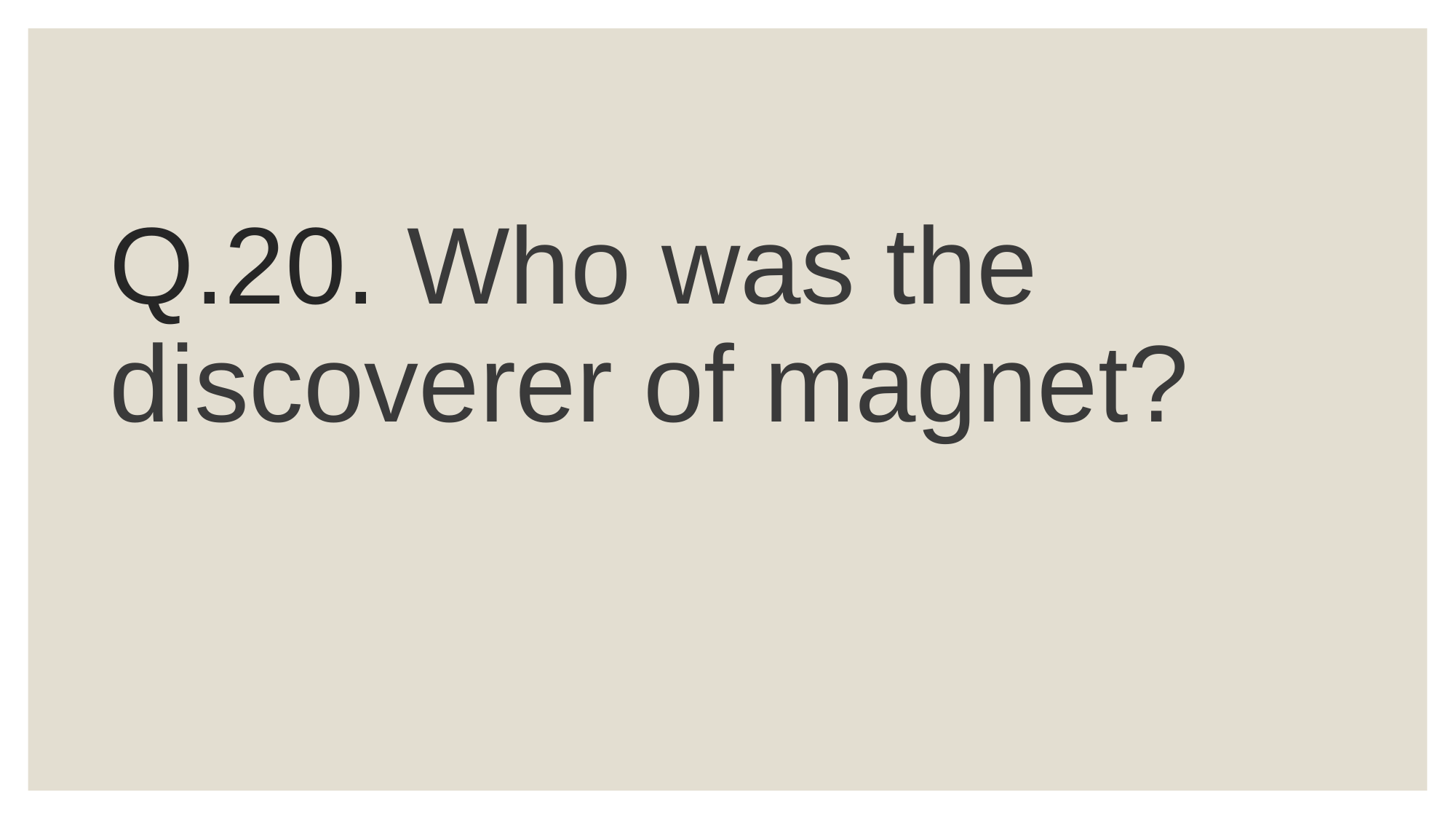

# Q.20. Who was the discoverer of magnet?